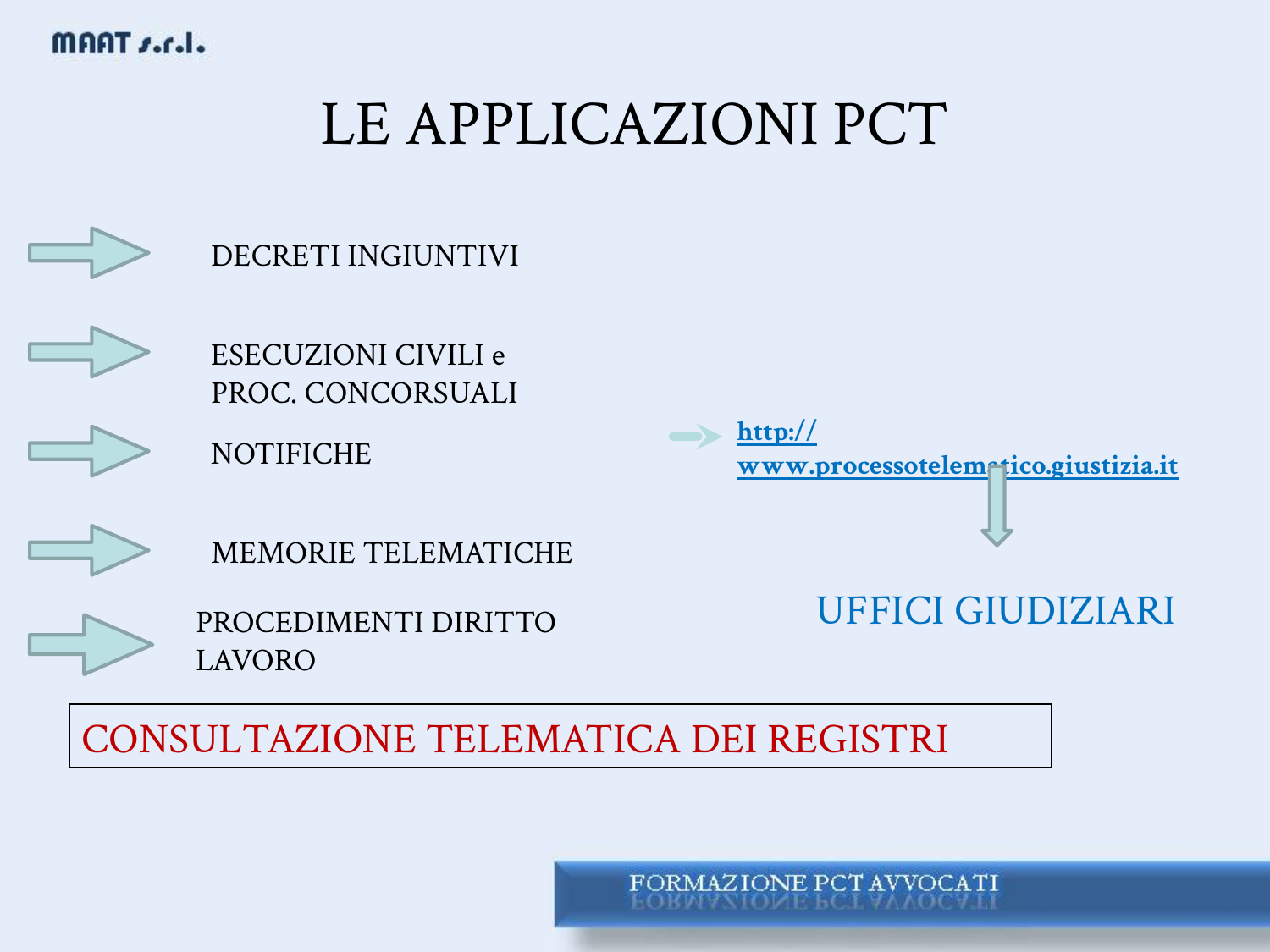

# LE APPLICAZIONI PCT

DECRETI INGIUNTIVI

ESECUZIONI CIVILI e PROC. CONCORSUALI
http://www.processotelematico.giustizia.it

NOTIFICHE

UFFICI GIUDIZIARI

MEMORIE TELEMATICHE
PROCEDIMENTI DIRITTO LAVORO

CONSULTAZIONE TELEMATICA DEI REGISTRI